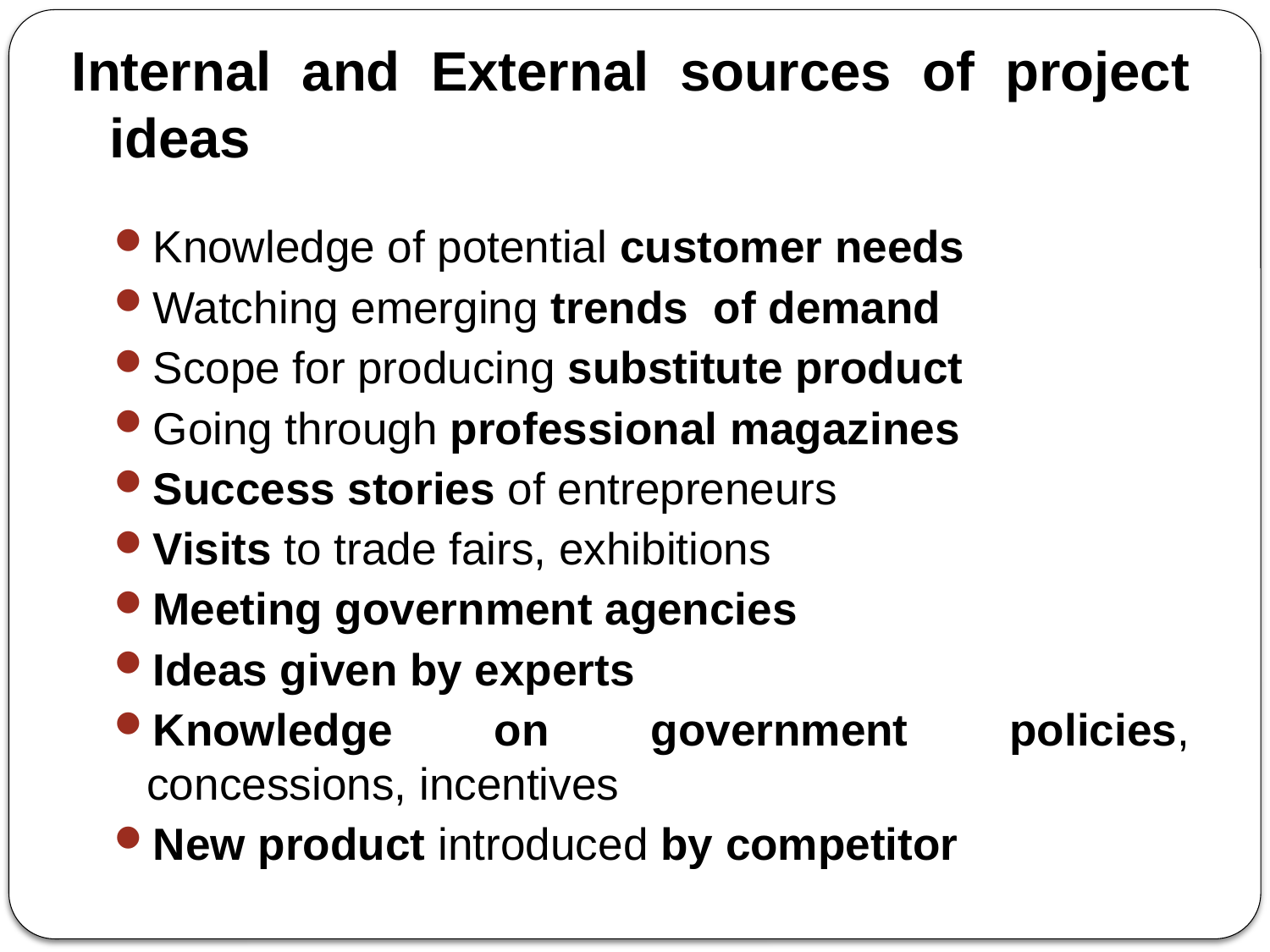

Internal and External sources of project ideas

Knowledge of potential customer needs
Watching emerging trends  of demand
Scope for producing substitute product
Going through professional magazines
Success stories of entrepreneurs
Visits to trade fairs, exhibitions
Meeting government agencies
Ideas given by experts
Knowledge on government policies, concessions, incentives
New product introduced by competitor